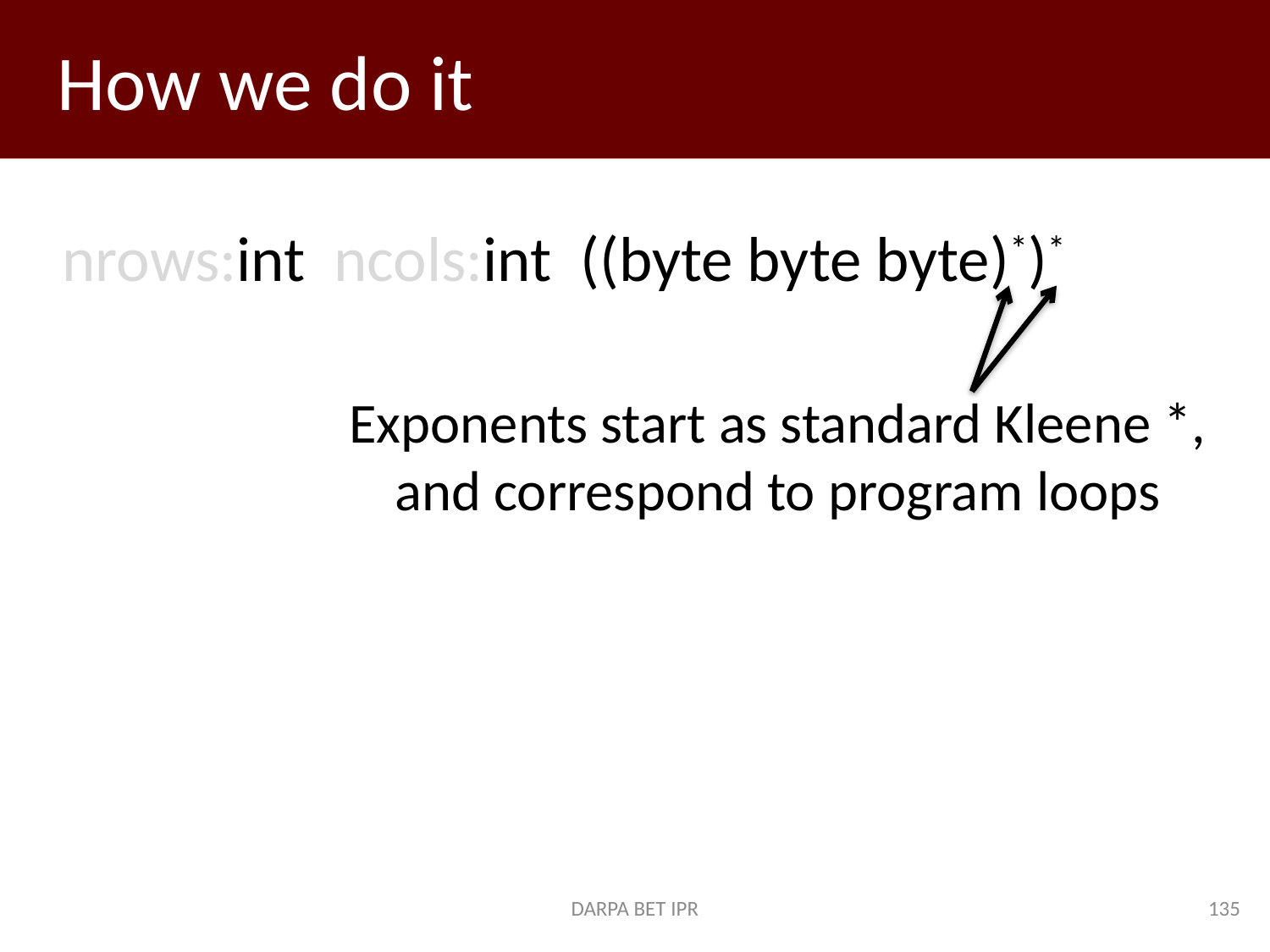

# How we do it
nrows:int  ncols:int  ((byte byte byte)*)*
Exponents start as standard Kleene *,
and correspond to program loops
DARPA BET IPR
135